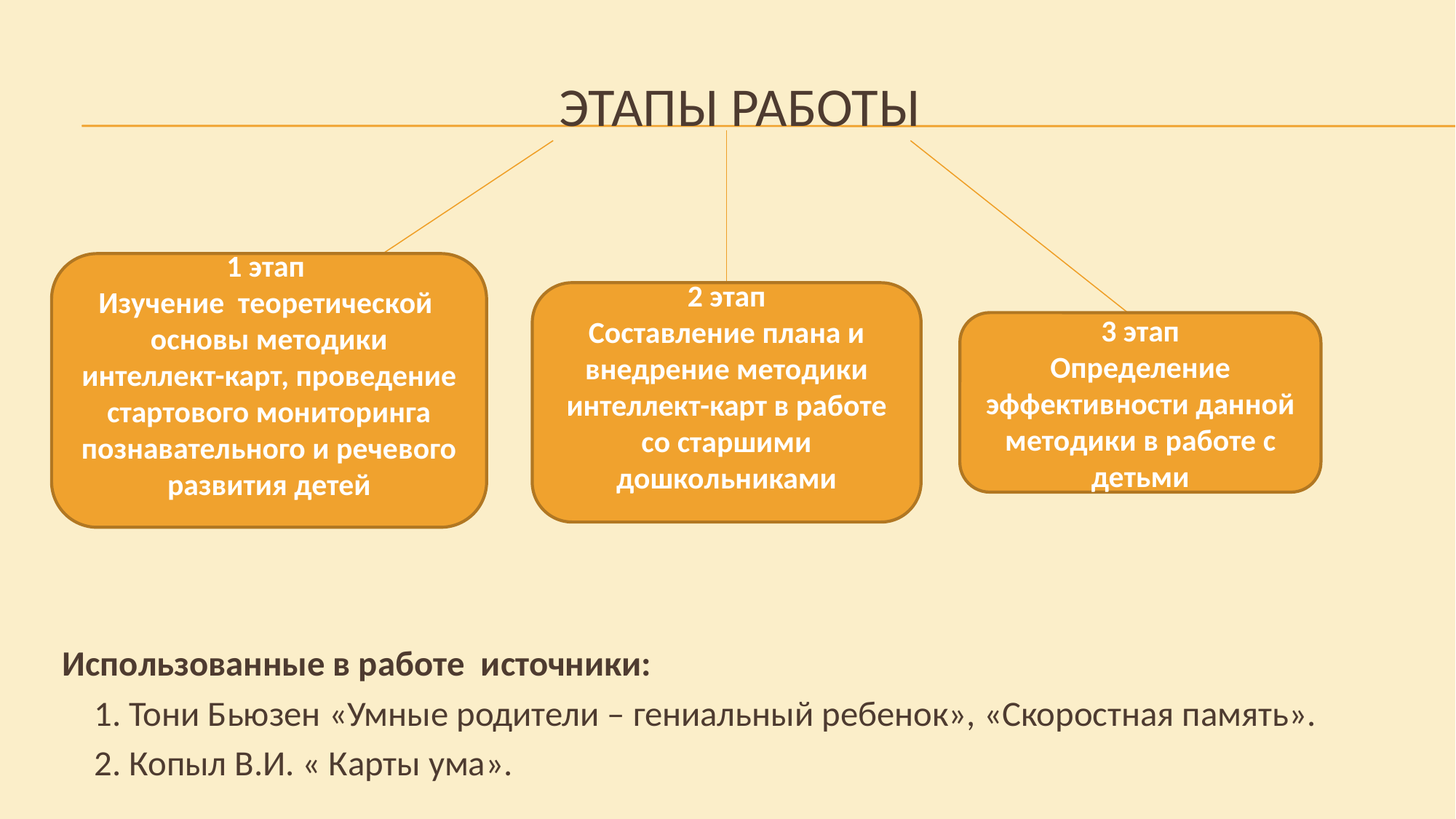

# Этапы работы

Использованные в работе  источники:
    1. Тони Бьюзен «Умные родители – гениальный ребенок», «Скоростная память».
    2. Копыл В.И. « Карты ума».

1 этап
Изучение  теоретической  основы методики интеллект-карт, проведение стартового мониторинга познавательного и речевого развития детей

2 этап
Составление плана и внедрение методики интеллект-карт в работе со старшими дошкольниками

3 этап
Определение эффективности данной методики в работе с детьми